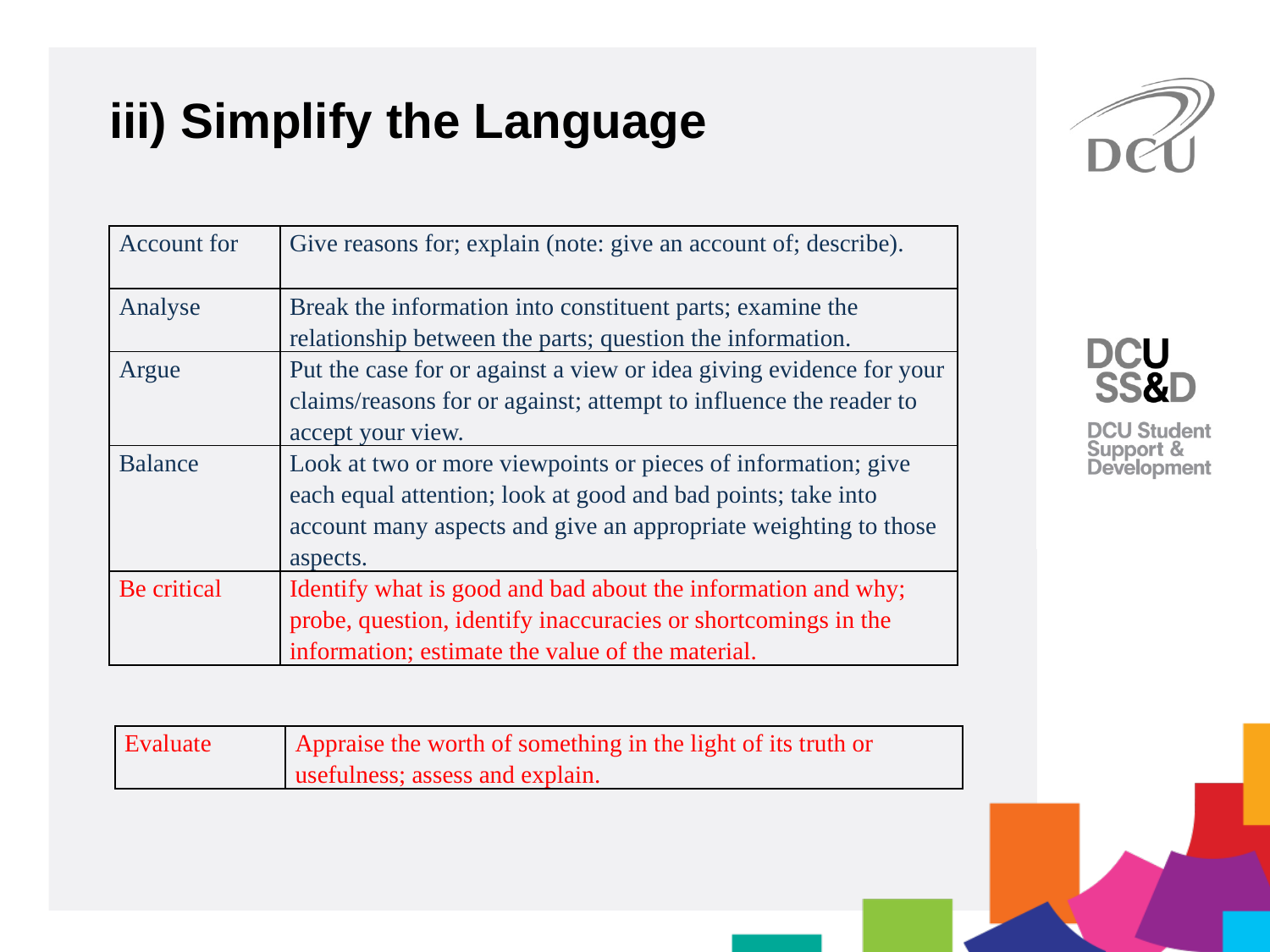

iii) Simplify the Language
| Account for | Give reasons for; explain (note: give an account of; describe). |
| --- | --- |
| Analyse | Break the information into constituent parts; examine the relationship between the parts; question the information. |
| Argue | Put the case for or against a view or idea giving evidence for your claims/reasons for or against; attempt to influence the reader to accept your view. |
| Balance | Look at two or more viewpoints or pieces of information; give each equal attention; look at good and bad points; take into account many aspects and give an appropriate weighting to those aspects. |
| Be critical | Identify what is good and bad about the information and why; probe, question, identify inaccuracies or shortcomings in the information; estimate the value of the material. |
| Evaluate | Appraise the worth of something in the light of its truth or usefulness; assess and explain. |
| --- | --- |